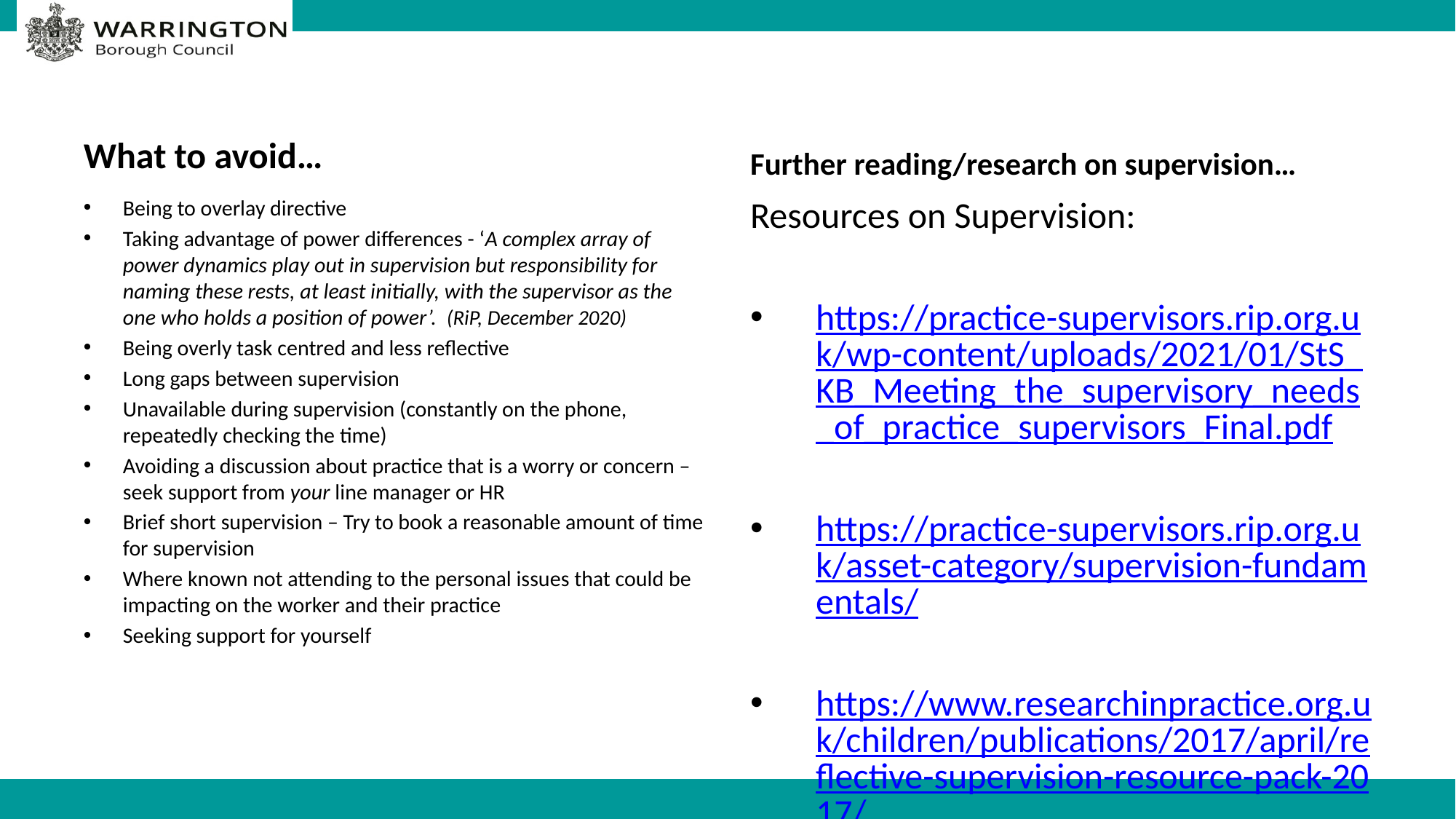

What to avoid…
Further reading/research on supervision…
Resources on Supervision:

https://practice-supervisors.rip.org.uk/wp-content/uploads/2021/01/StS_KB_Meeting_the_supervisory_needs_of_practice_supervisors_Final.pdf

https://practice-supervisors.rip.org.uk/asset-category/supervision-fundamentals/

https://www.researchinpractice.org.uk/children/publications/2017/april/reflective-supervision-resource-pack-2017/

https://www.researchinpractice.org.uk/media/ku1bxtfr/anti-oppressive_practice.pdf

Being to overlay directive
Taking advantage of power differences - ‘A complex array of power dynamics play out in supervision but responsibility for naming these rests, at least initially, with the supervisor as the one who holds a position of power’.  (RiP, December 2020)
Being overly task centred and less reflective
Long gaps between supervision
Unavailable during supervision (constantly on the phone, repeatedly checking the time)
Avoiding a discussion about practice that is a worry or concern – seek support from your line manager or HR
Brief short supervision – Try to book a reasonable amount of time for supervision
Where known not attending to the personal issues that could be impacting on the worker and their practice
Seeking support for yourself